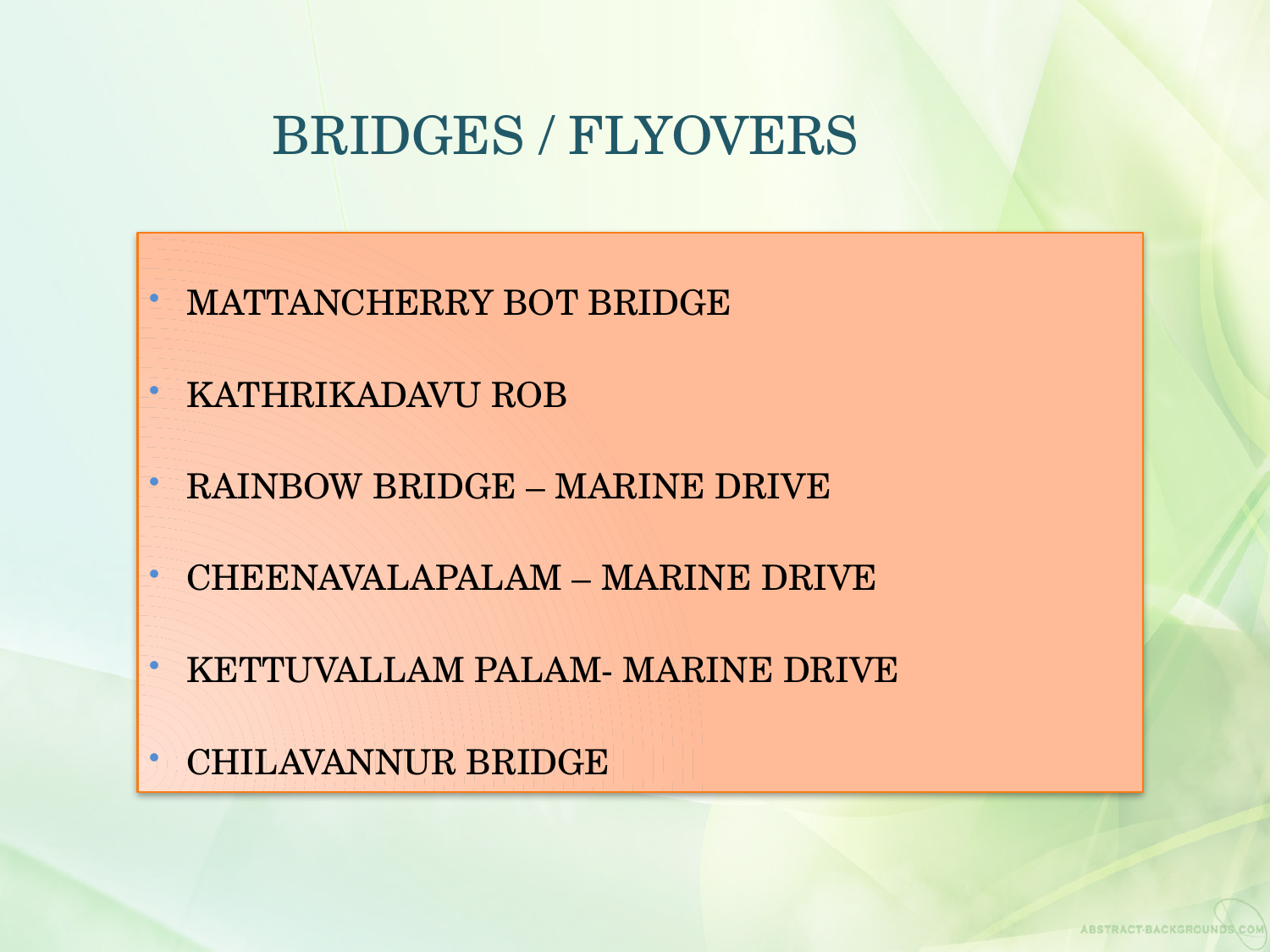

# BRIDGES / FLYOVERS
MATTANCHERRY BOT BRIDGE
KATHRIKADAVU ROB
RAINBOW BRIDGE – MARINE DRIVE
CHEENAVALAPALAM – MARINE DRIVE
KETTUVALLAM PALAM- MARINE DRIVE
CHILAVANNUR BRIDGE
17